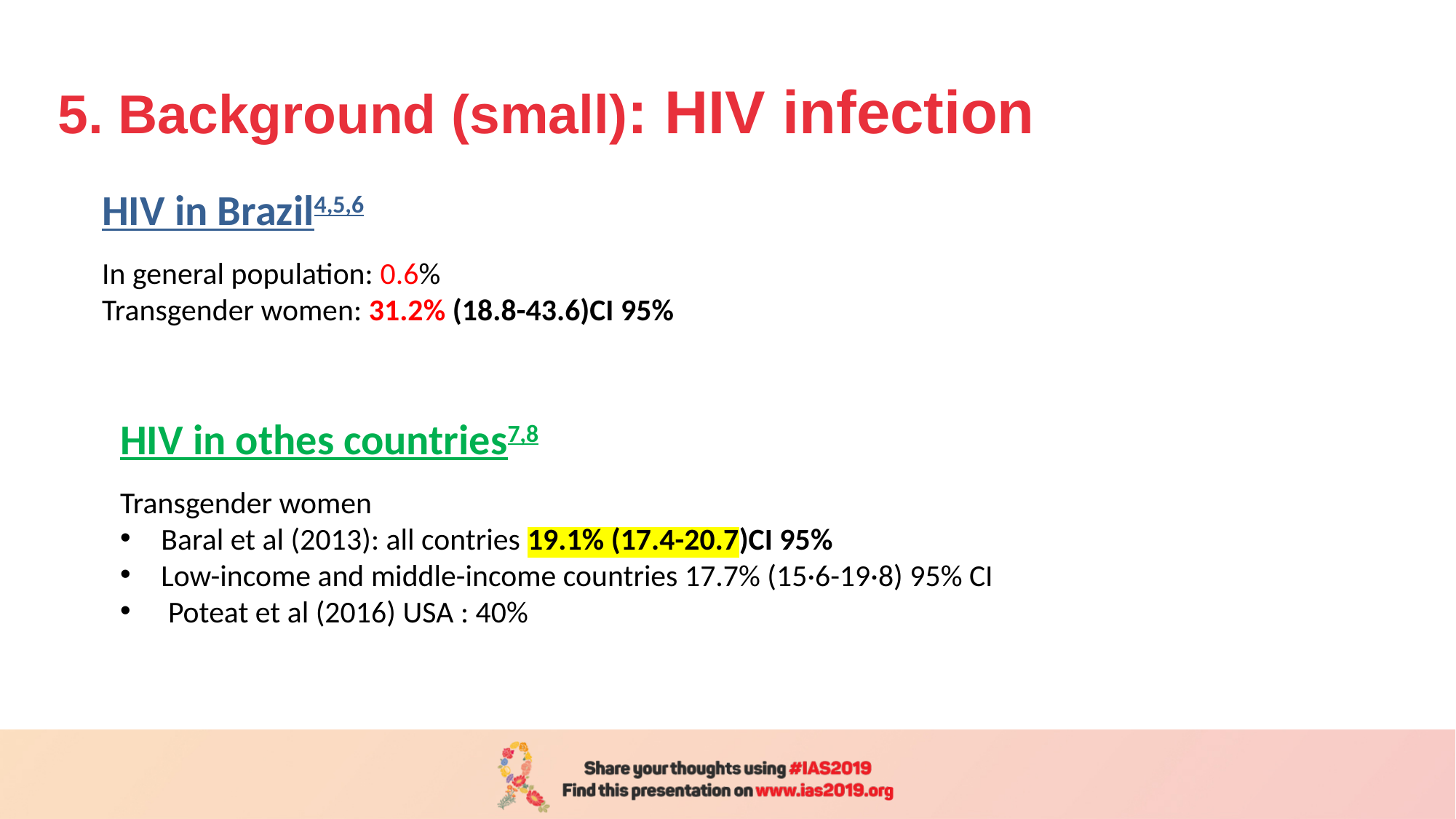

# 5. Background (small): HIV infection
HIV in Brazil4,5,6

In general population: 0.6%
Transgender women: 31.2% (18.8-43.6)CI 95%
HIV in othes countries7,8

Transgender women
Baral et al (2013): all contries 19.1% (17.4-20.7)CI 95%
Low-income and middle-income countries 17.7% (15·6-19·8) 95% CI
 Poteat et al (2016) USA : 40%